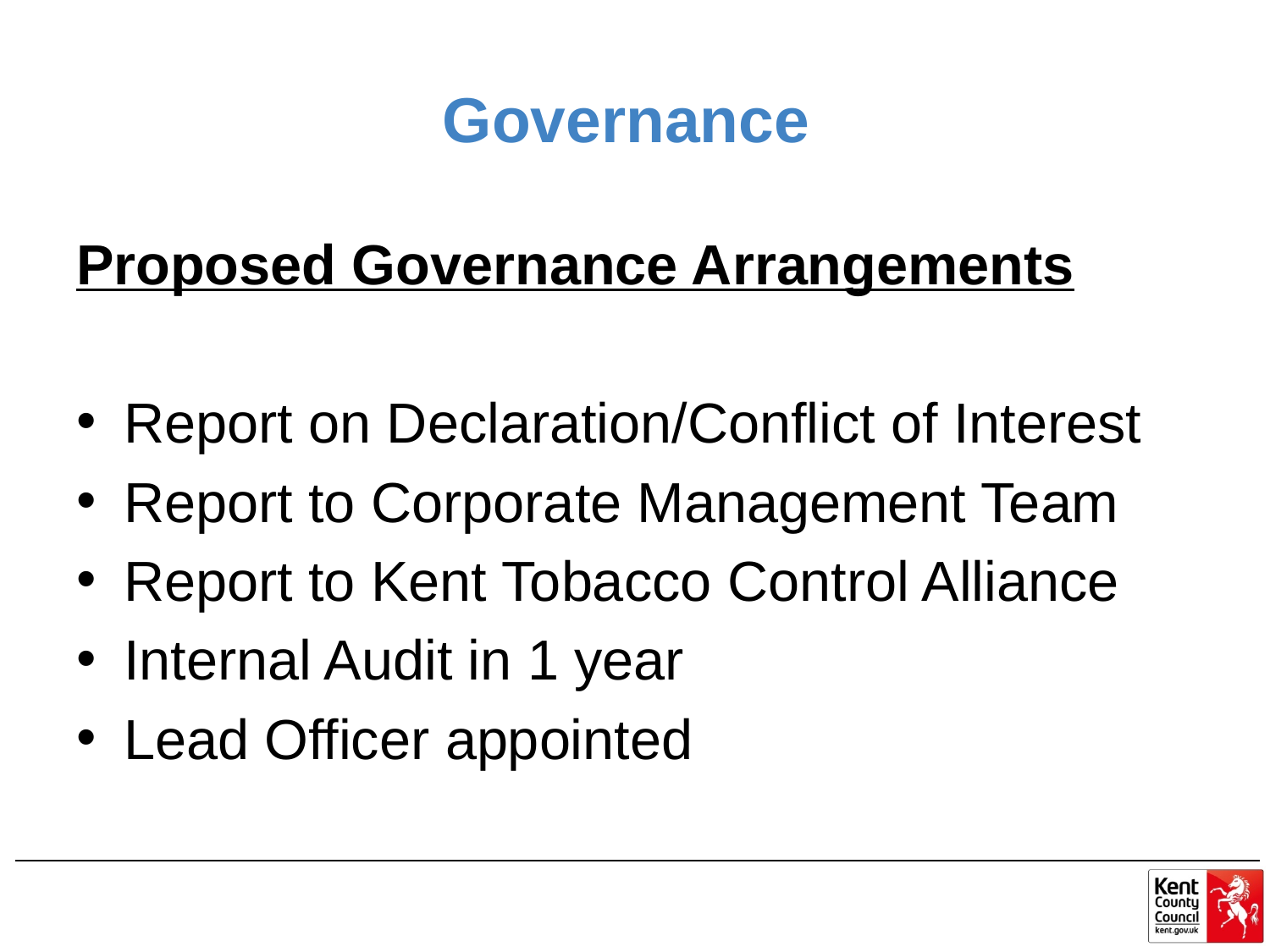

# Governance
Proposed Governance Arrangements

Report on Declaration/Conflict of Interest
Report to Corporate Management Team
Report to Kent Tobacco Control Alliance
Internal Audit in 1 year
Lead Officer appointed